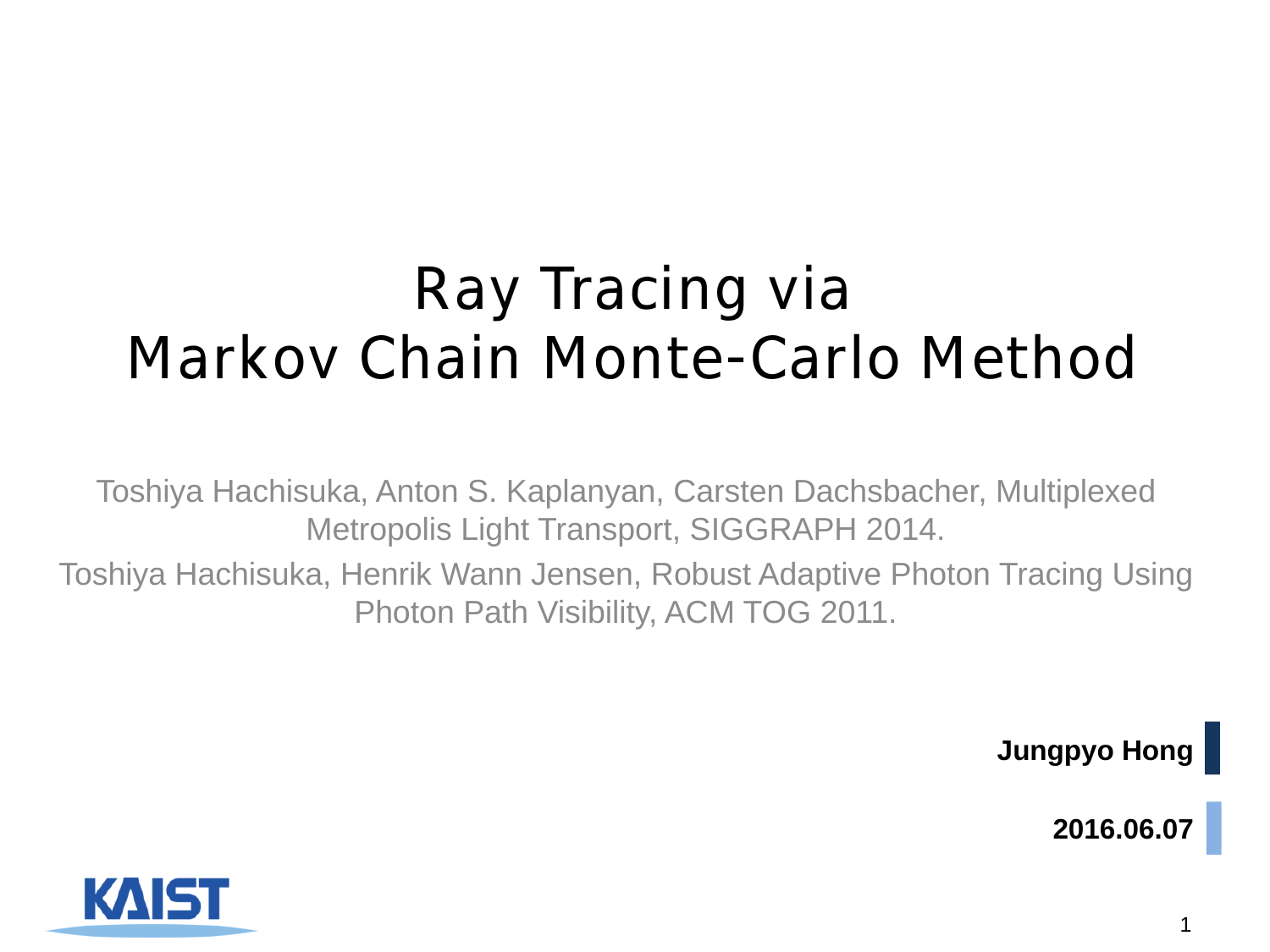

# Ray Tracing via Markov Chain Monte-Carlo Method
Toshiya Hachisuka, Anton S. Kaplanyan, Carsten Dachsbacher, Multiplexed Metropolis Light Transport, SIGGRAPH 2014.
Toshiya Hachisuka, Henrik Wann Jensen, Robust Adaptive Photon Tracing Using Photon Path Visibility, ACM TOG 2011.
Jungpyo Hong
2016.06.07
1